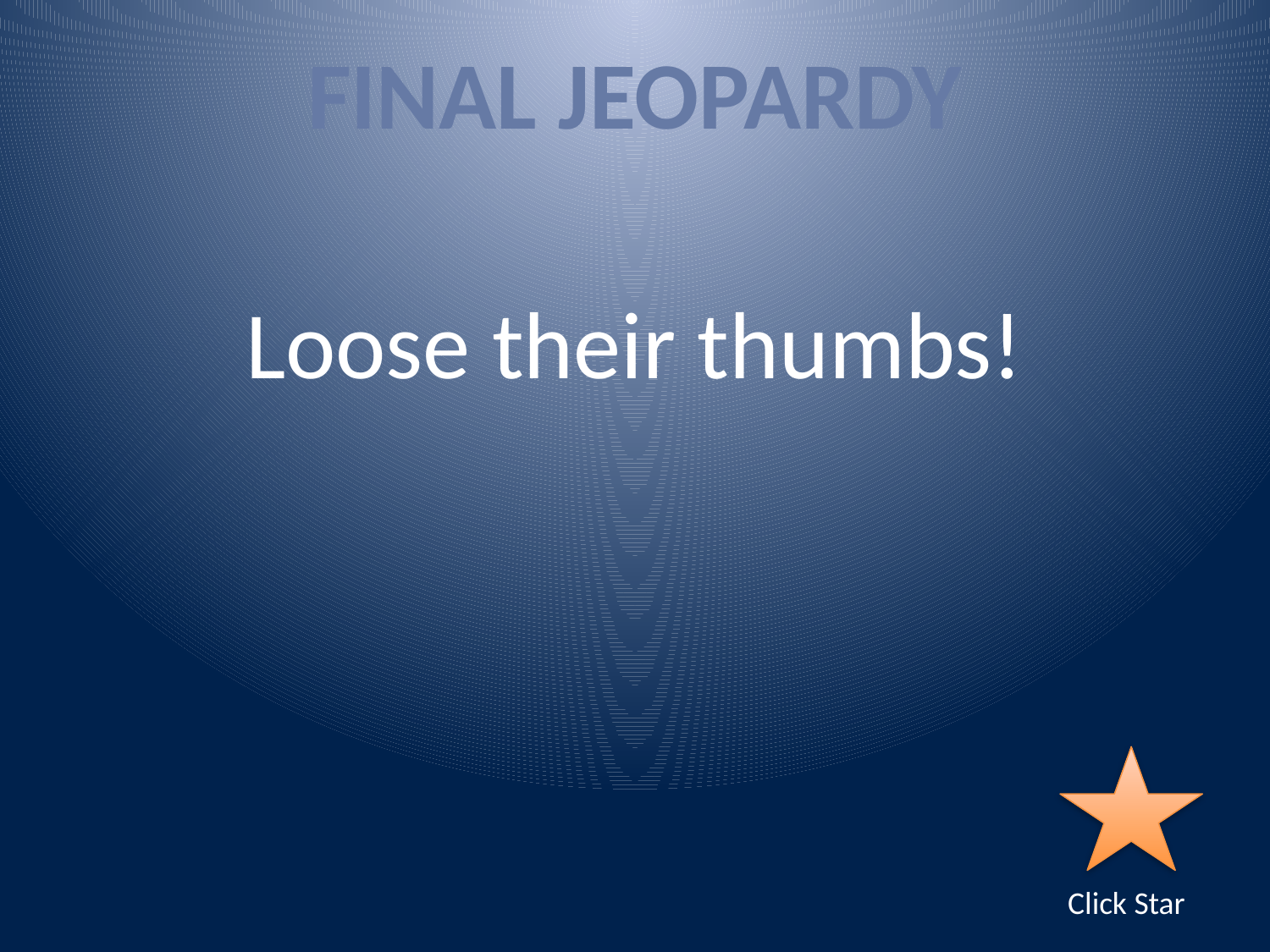

FINAL JEOPARDY
Loose their thumbs!

Click Star